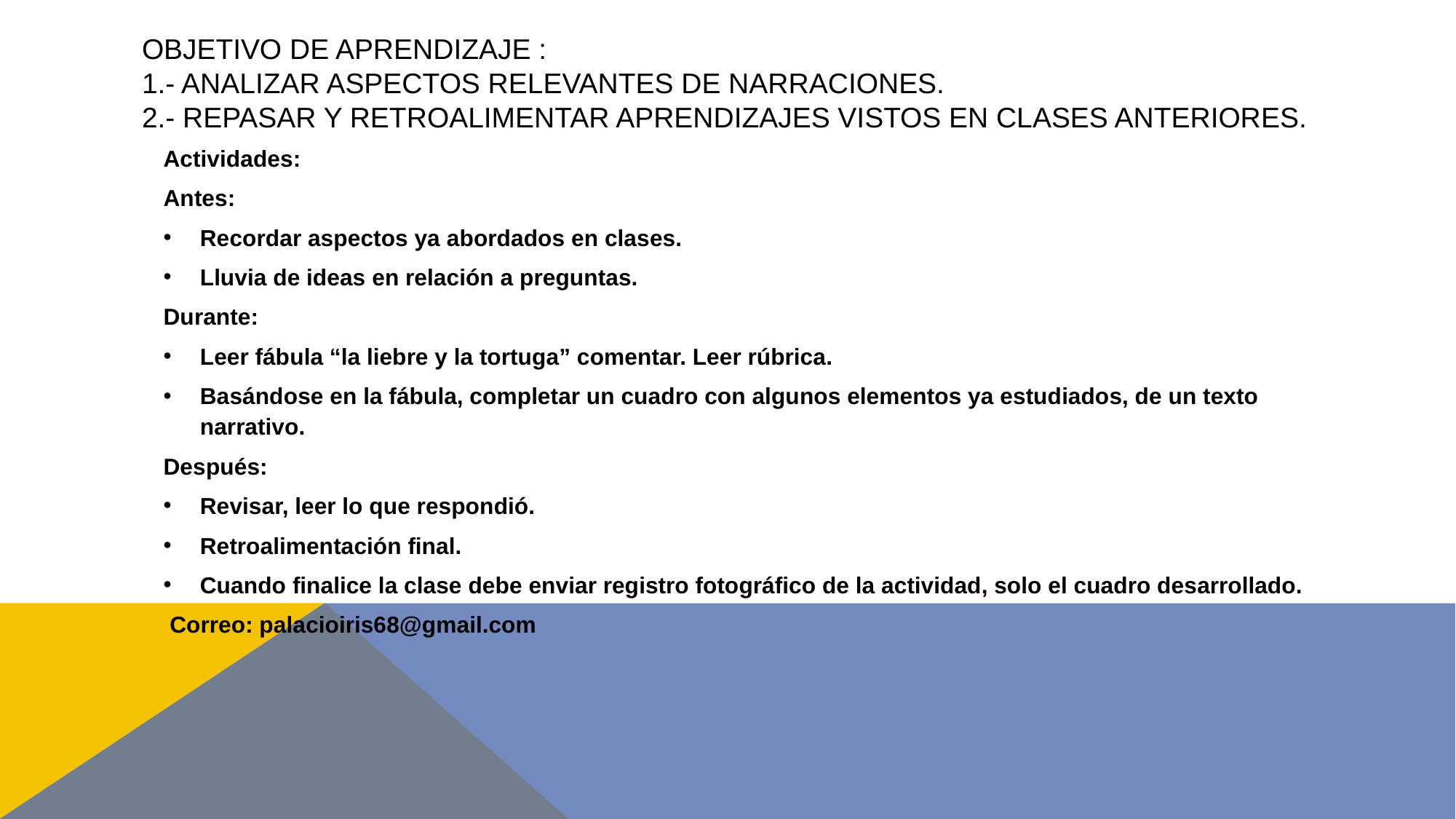

# Objetivo de aprendizaje : 1.- Analizar aspectos relevantes de narraciones. 2.- Repasar y Retroalimentar aprendizajes vistos en clases anteriores.
Actividades:
Antes:
Recordar aspectos ya abordados en clases.
Lluvia de ideas en relación a preguntas.
Durante:
Leer fábula “la liebre y la tortuga” comentar. Leer rúbrica.
Basándose en la fábula, completar un cuadro con algunos elementos ya estudiados, de un texto narrativo.
Después:
Revisar, leer lo que respondió.
Retroalimentación final.
Cuando finalice la clase debe enviar registro fotográfico de la actividad, solo el cuadro desarrollado.
 Correo: palacioiris68@gmail.com